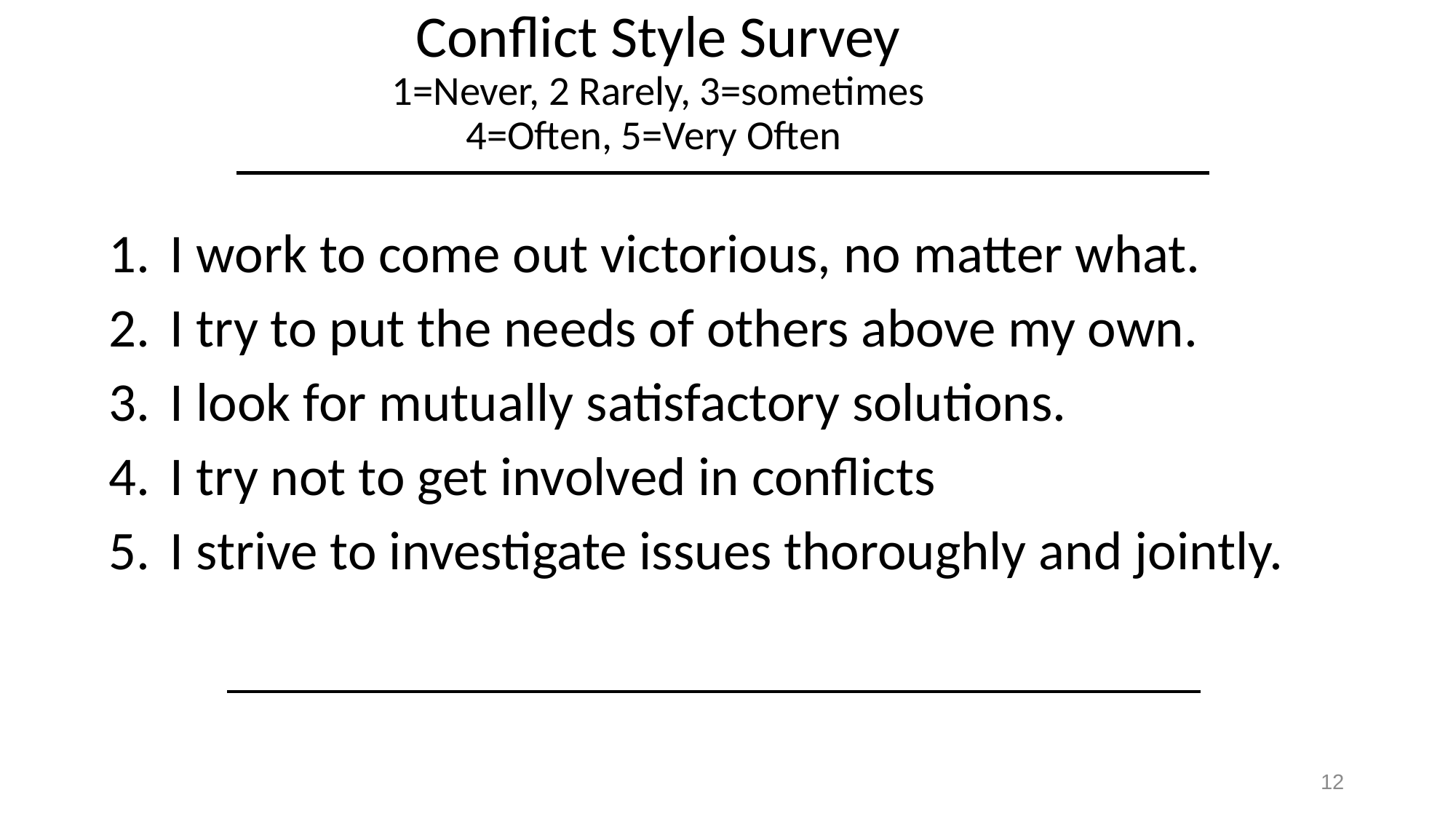

# Conflict Style Survey 1=Never, 2 Rarely, 3=sometimes 4=Often, 5=Very Often
I work to come out victorious, no matter what.
I try to put the needs of others above my own.
I look for mutually satisfactory solutions.
I try not to get involved in conflicts
I strive to investigate issues thoroughly and jointly.

12